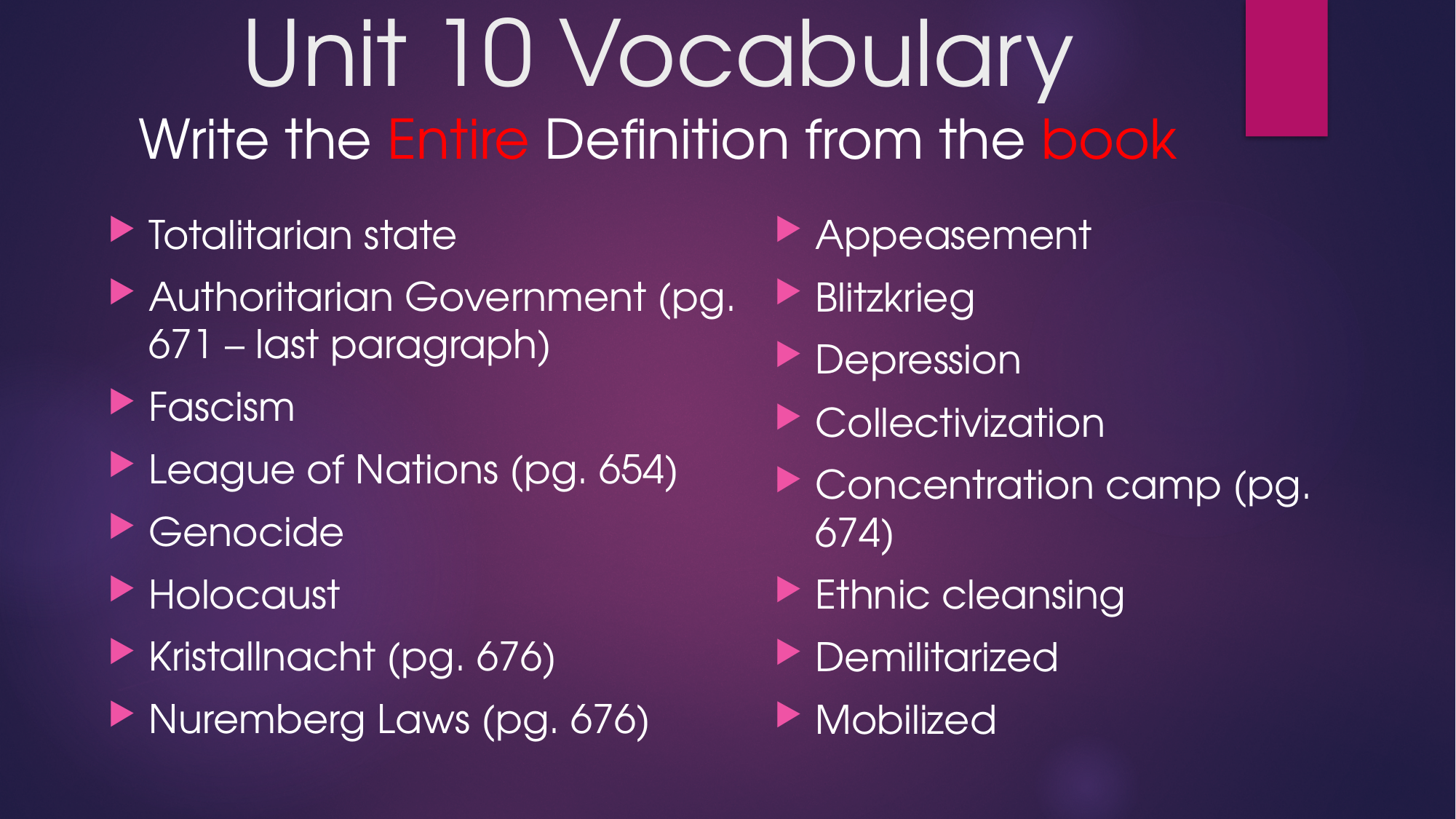

# Unit 10 Vocabulary Write the Entire Definition from the book
Totalitarian state
Authoritarian Government (pg. 671 – last paragraph)
Fascism
League of Nations (pg. 654)
Genocide
Holocaust
Kristallnacht (pg. 676)
Nuremberg Laws (pg. 676)
Appeasement
Blitzkrieg
Depression
Collectivization
Concentration camp (pg. 674)
Ethnic cleansing
Demilitarized
Mobilized